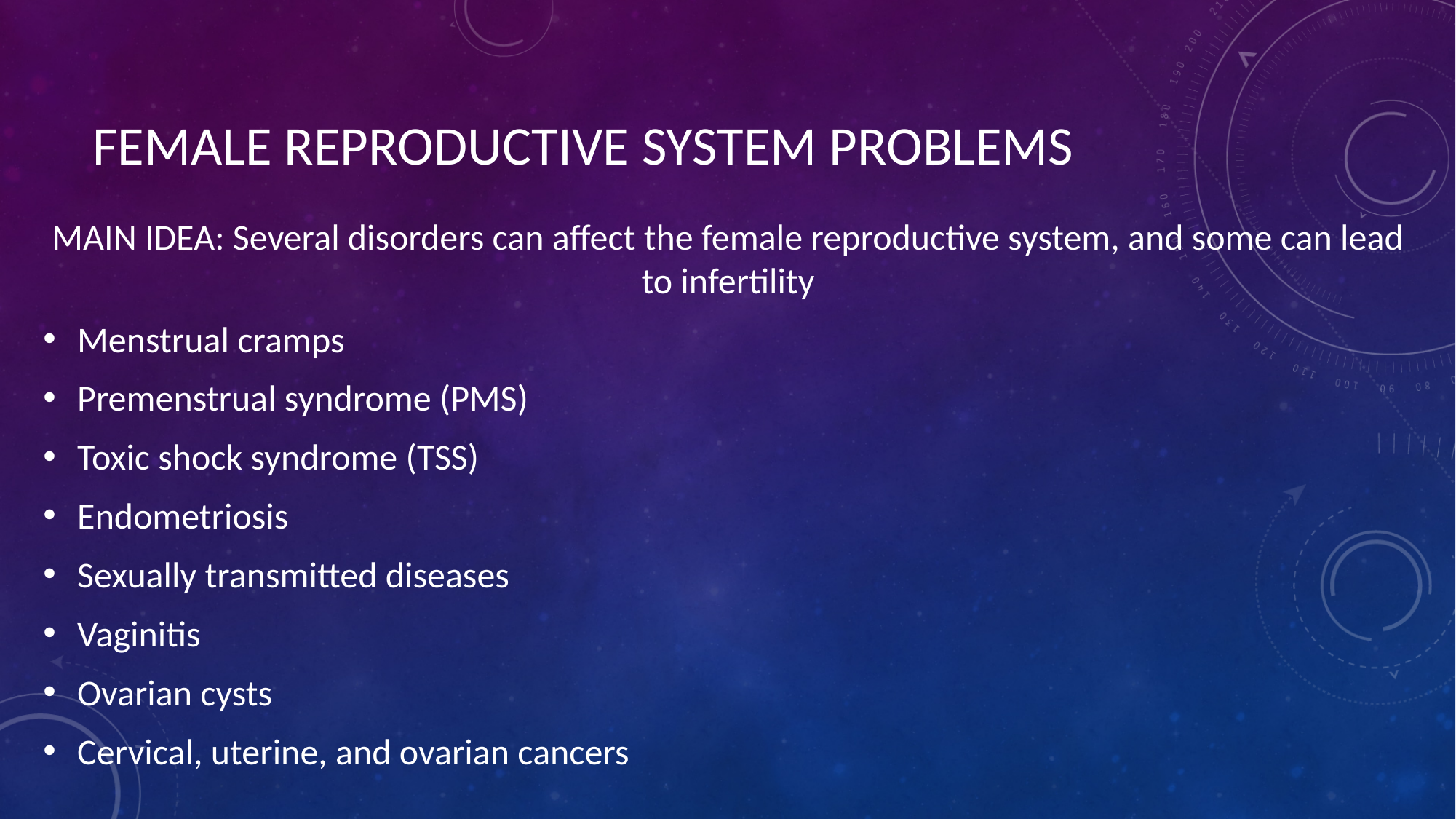

# Female Reproductive System Problems
MAIN IDEA: Several disorders can affect the female reproductive system, and some can lead to infertility
Menstrual cramps
Premenstrual syndrome (PMS)
Toxic shock syndrome (TSS)
Endometriosis
Sexually transmitted diseases
Vaginitis
Ovarian cysts
Cervical, uterine, and ovarian cancers